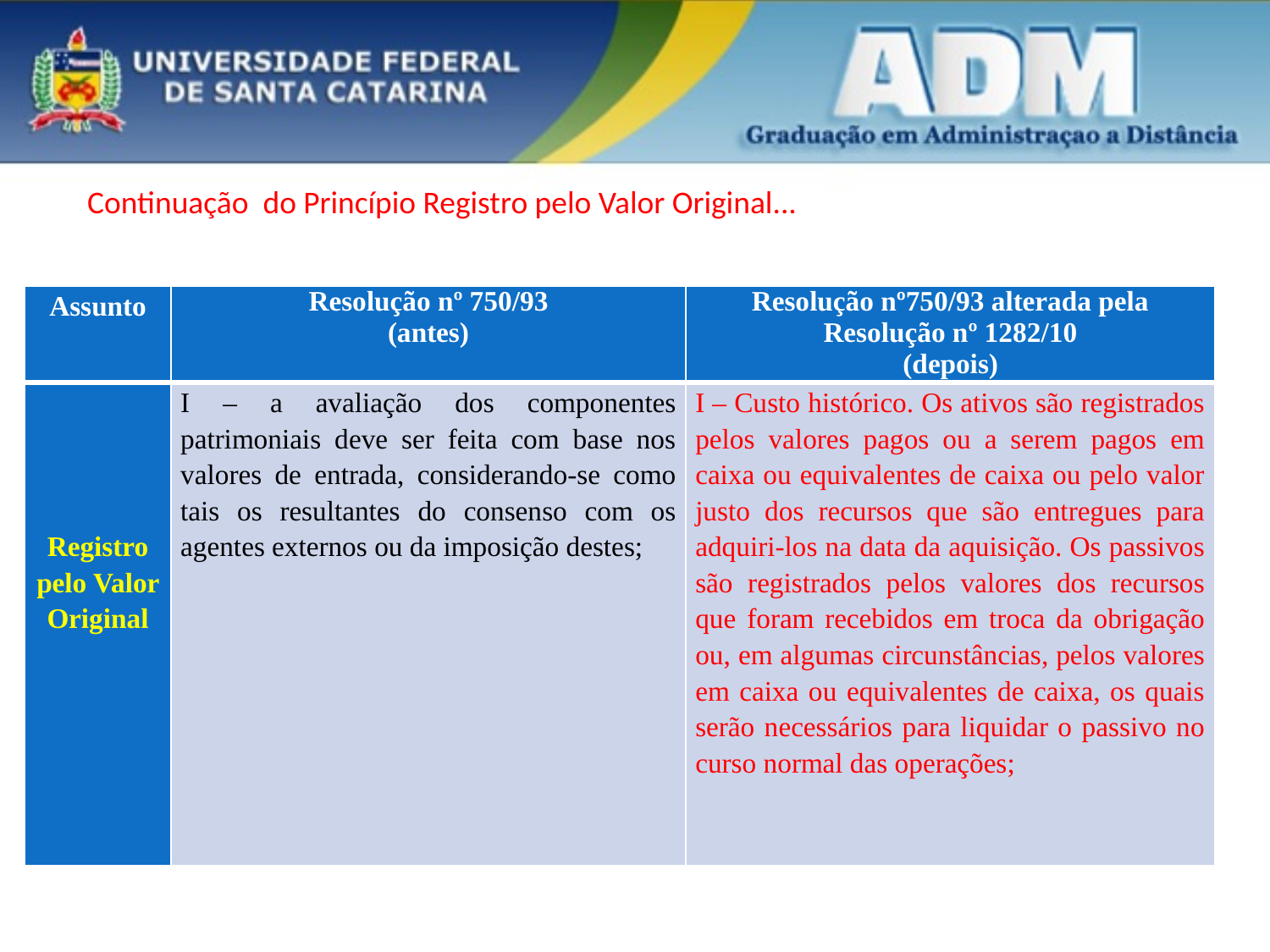

Continuação  do Princípio Registro pelo Valor Original...

| Assunto | Resolução nº 750/93 (antes) | Resolução nº750/93 alterada pela Resolução nº 1282/10 (depois) |
| --- | --- | --- |
| Registro pelo Valor Original | I – a avaliação dos componentes patrimoniais deve ser feita com base nos valores de entrada, considerando-se como tais os resultantes do consenso com os agentes externos ou da imposição destes; | I – Custo histórico. Os ativos são registrados pelos valores pagos ou a serem pagos em caixa ou equivalentes de caixa ou pelo valor justo dos recursos que são entregues para adquiri-los na data da aquisição. Os passivos são registrados pelos valores dos recursos que foram recebidos em troca da obrigação ou, em algumas circunstâncias, pelos valores em caixa ou equivalentes de caixa, os quais serão necessários para liquidar o passivo no curso normal das operações; |